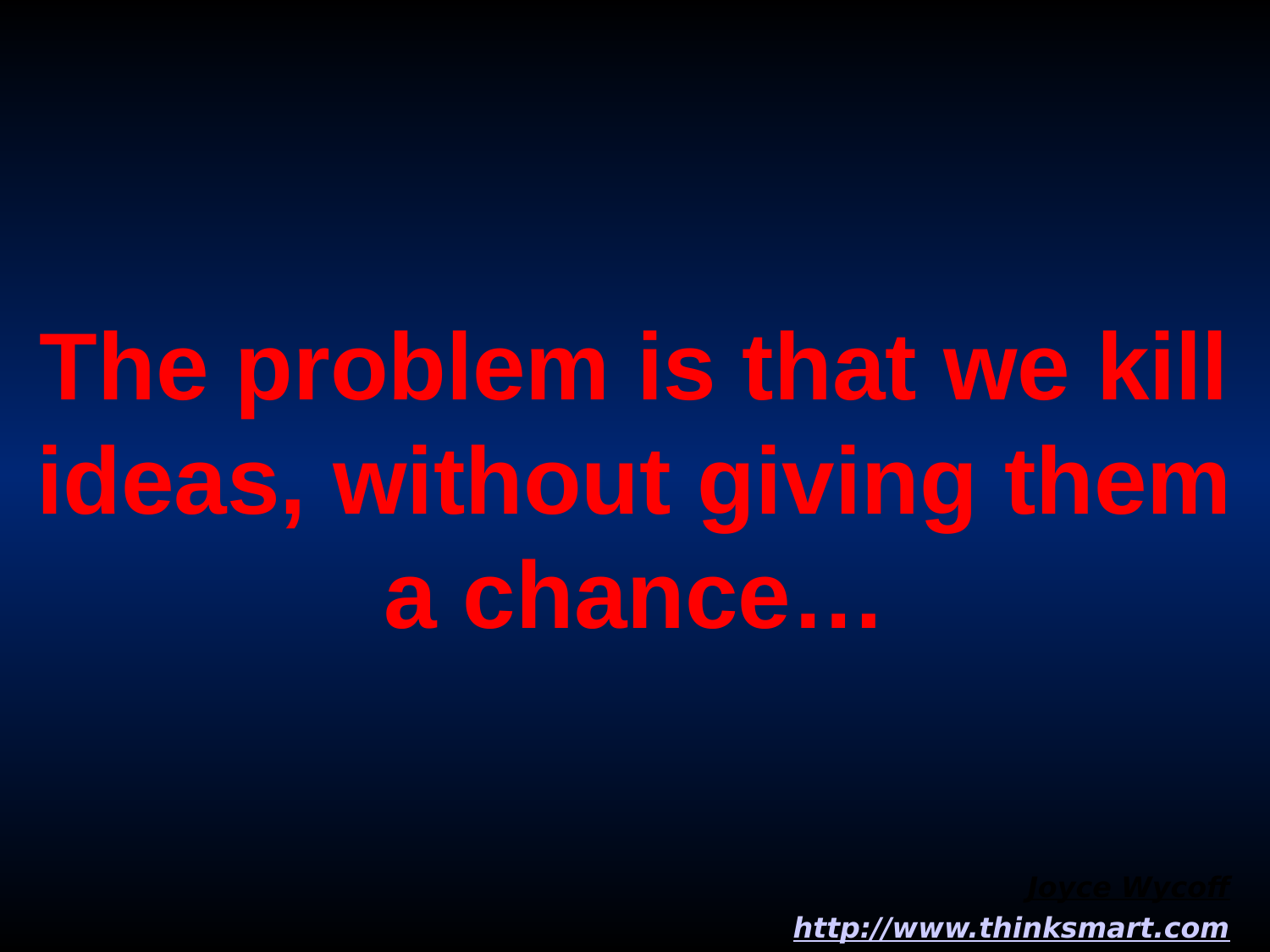

The problem is that we kill ideas, without giving them a chance…
Joyce Wycoff
http://www.thinksmart.com